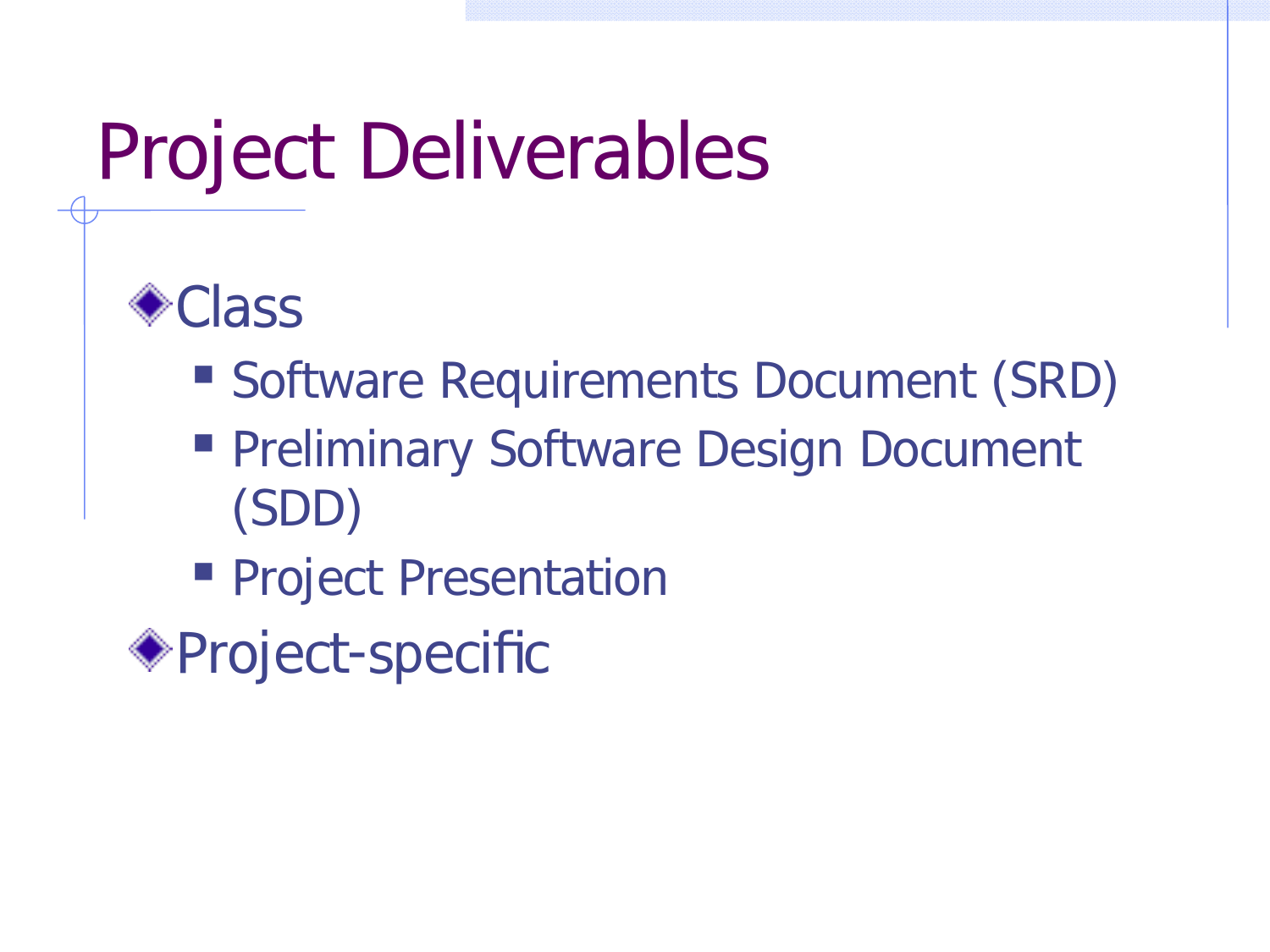

# Project Deliverables
Class
Software Requirements Document (SRD)
Preliminary Software Design Document (SDD)
Project Presentation
Project-specific